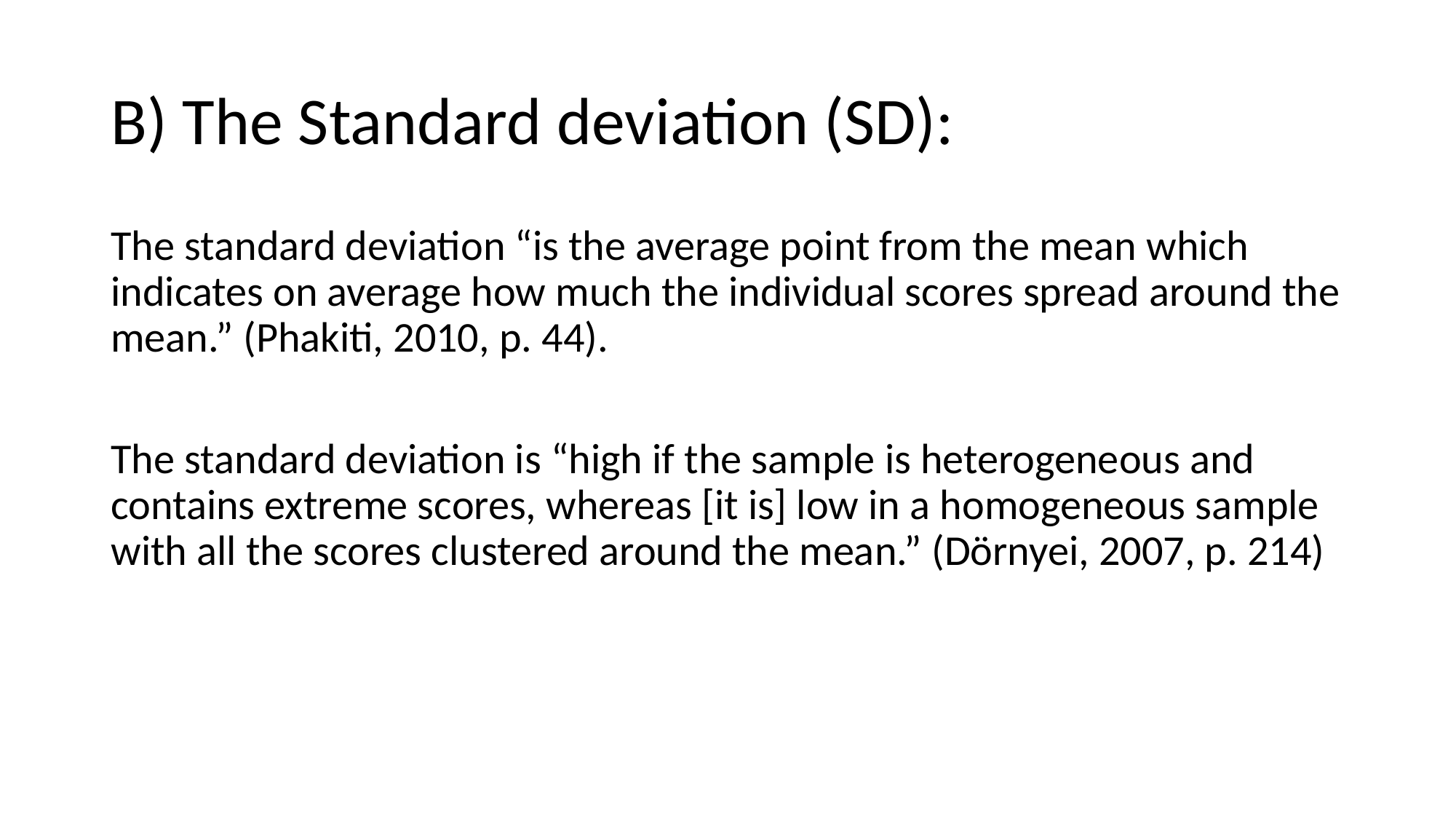

# B) The Standard deviation (SD):
The standard deviation “is the average point from the mean which indicates on average how much the individual scores spread around the mean.” (Phakiti, 2010, p. 44).

The standard deviation is “high if the sample is heterogeneous and contains extreme scores, whereas [it is] low in a homogeneous sample with all the scores clustered around the mean.” (Dörnyei, 2007, p. 214)